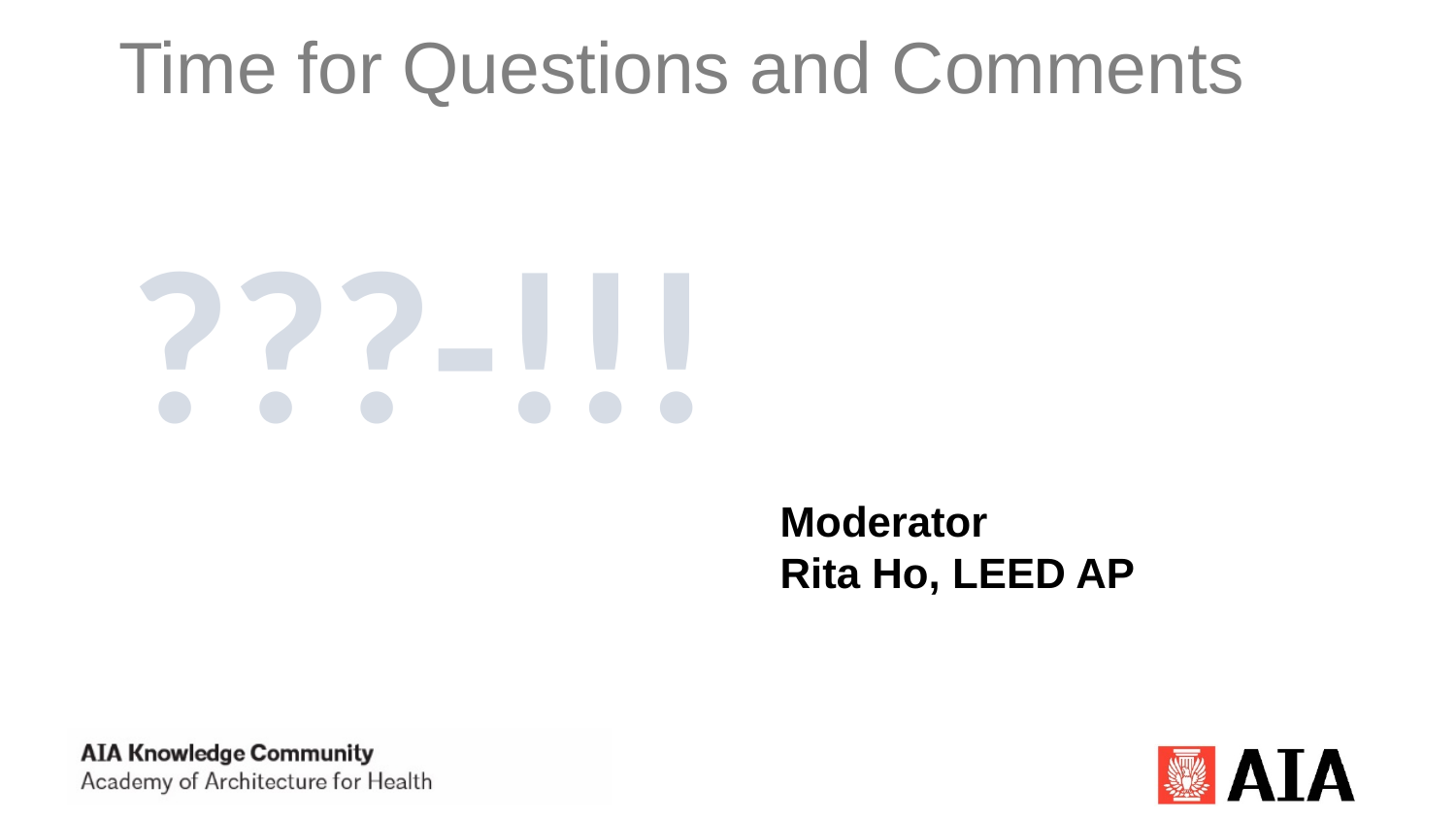

Time for Questions and Comments
???-!!!
Moderator
Rita Ho, LEED AP